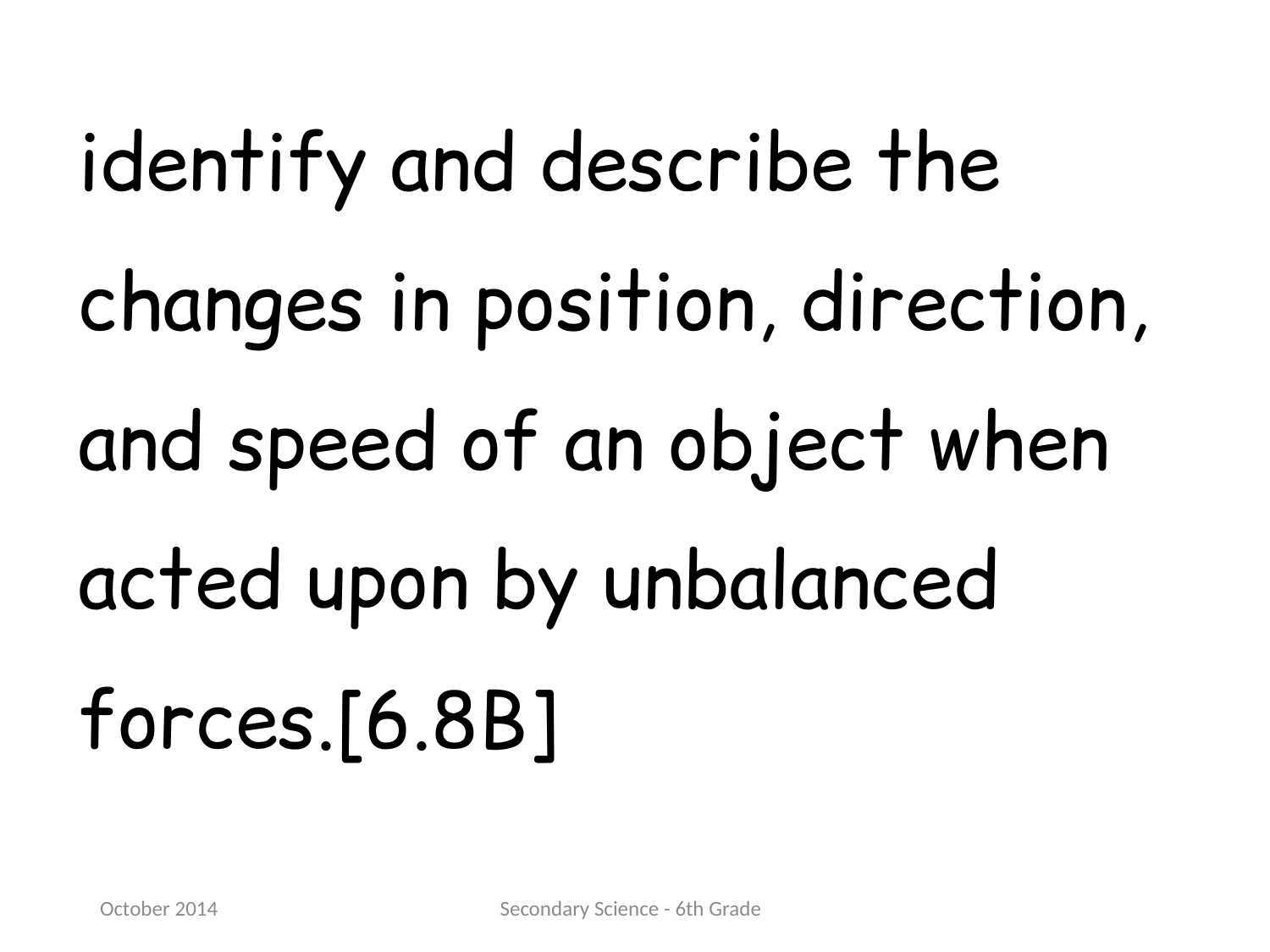

identify and describe the changes in position, direction, and speed of an object when acted upon by unbalanced forces.[6.8B]
October 2014
Secondary Science - 6th Grade